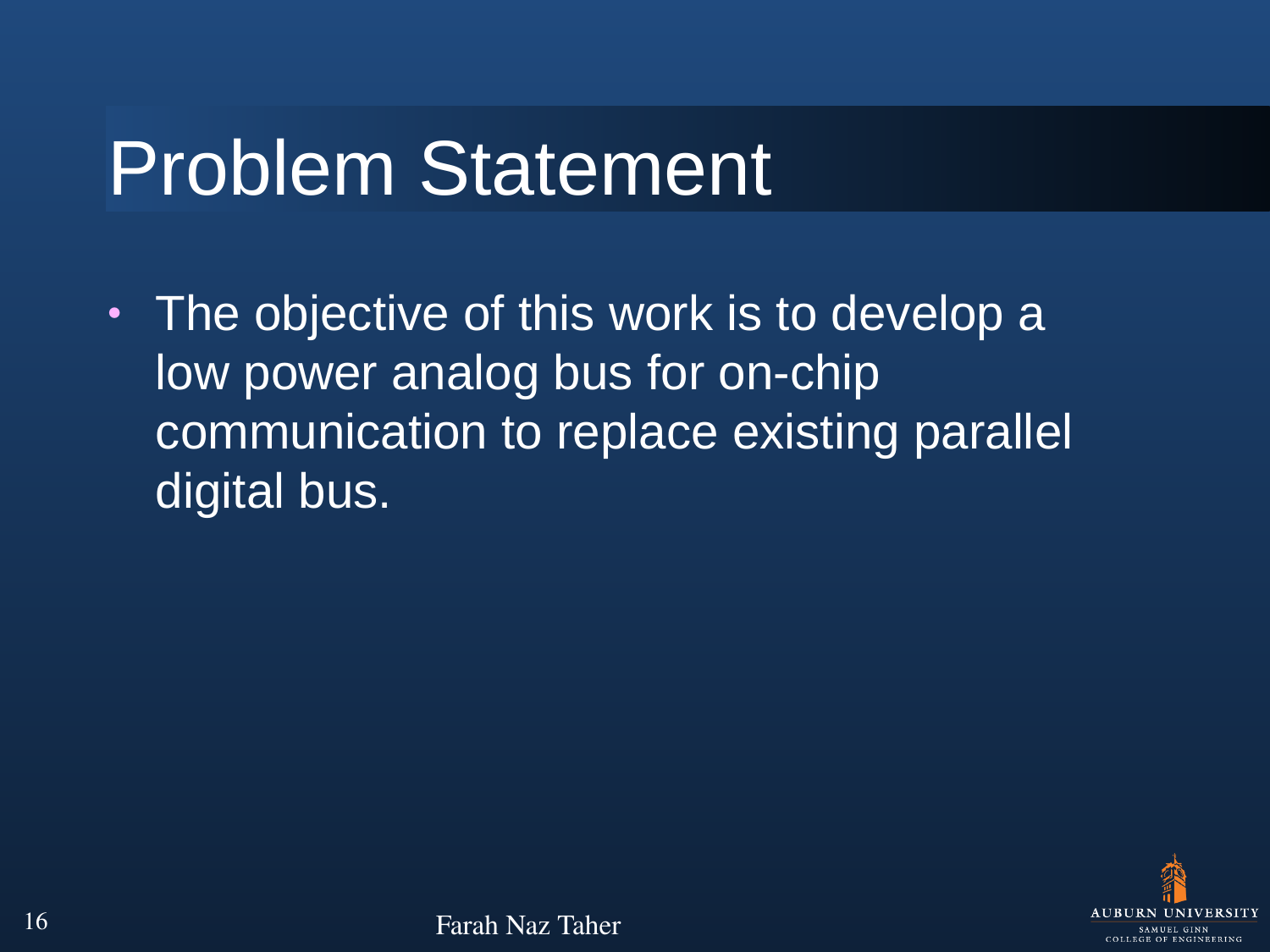

# Problem Statement
The objective of this work is to develop a low power analog bus for on-chip communication to replace existing parallel digital bus.
16
Farah Naz Taher